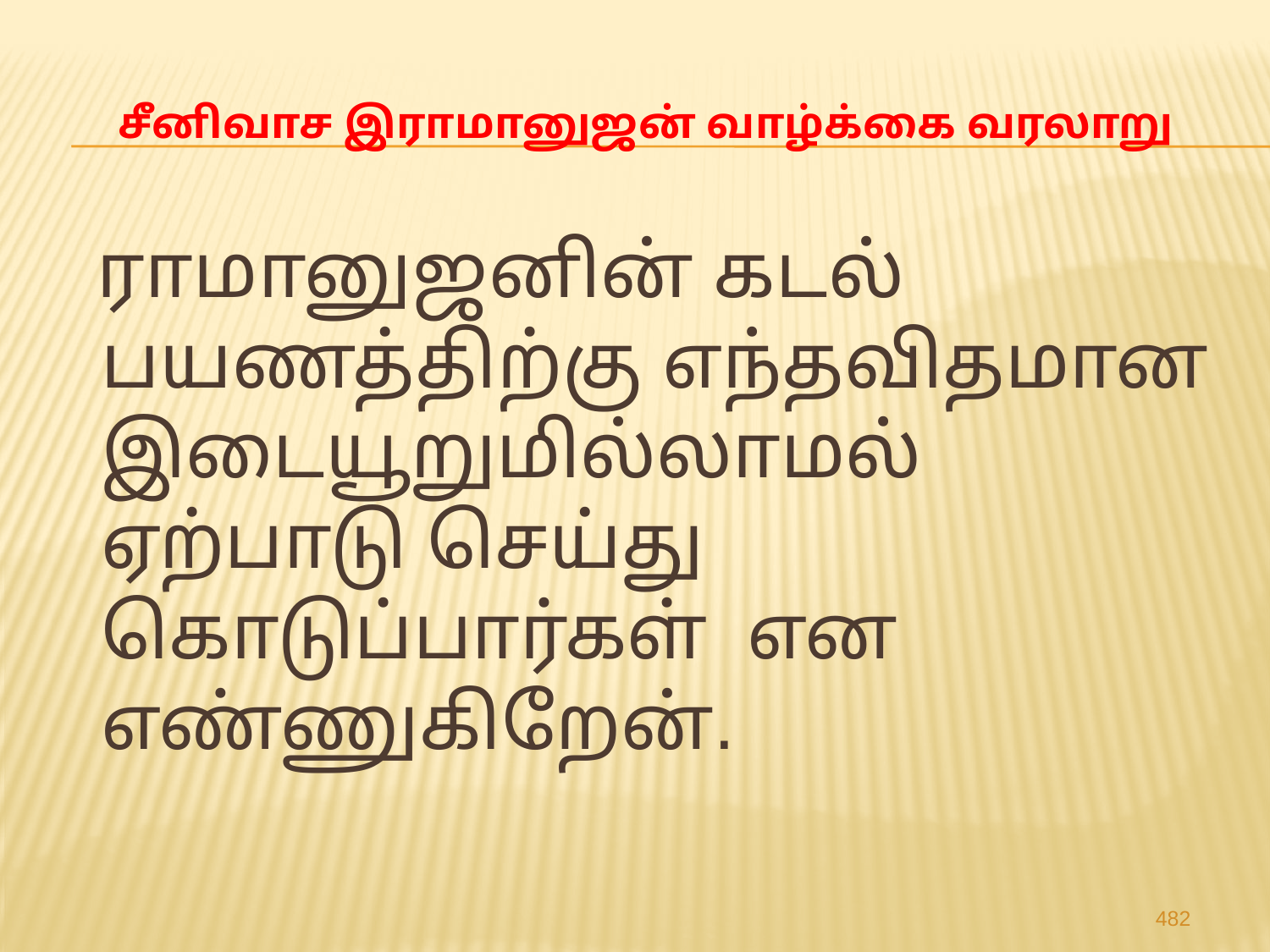

# சீனிவாச இராமானுஜன் வாழ்க்கை வரலாறு
   ராமானுஜனின் கடல் பயணத்திற்கு எந்தவிதமான இடையூறுமில்லாமல் ஏற்பாடு செய்து கொடுப்பார்கள்  என எண்ணுகிறேன்.

482